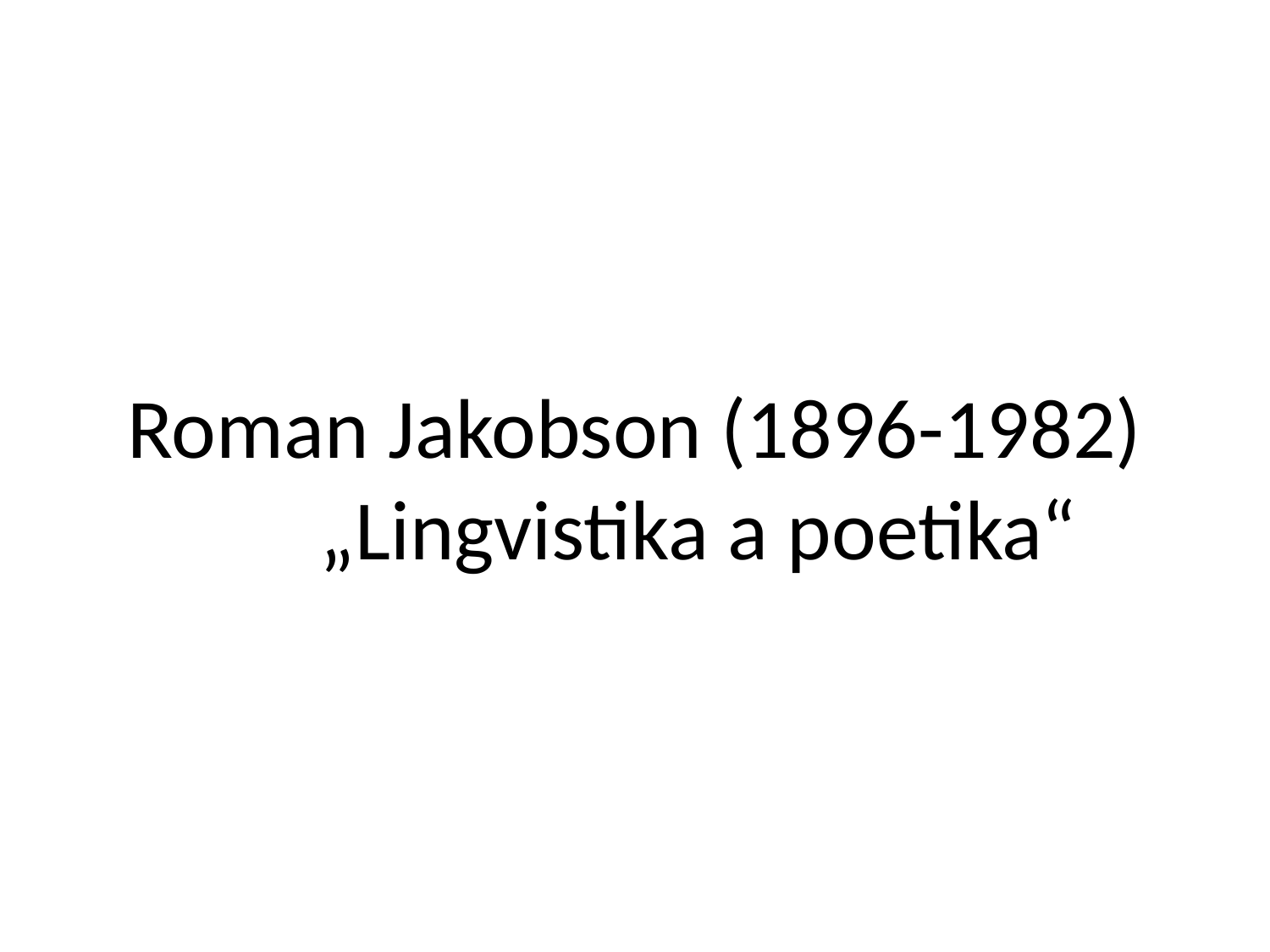

# Roman Jakobson (1896-1982) „Lingvistika a poetika“